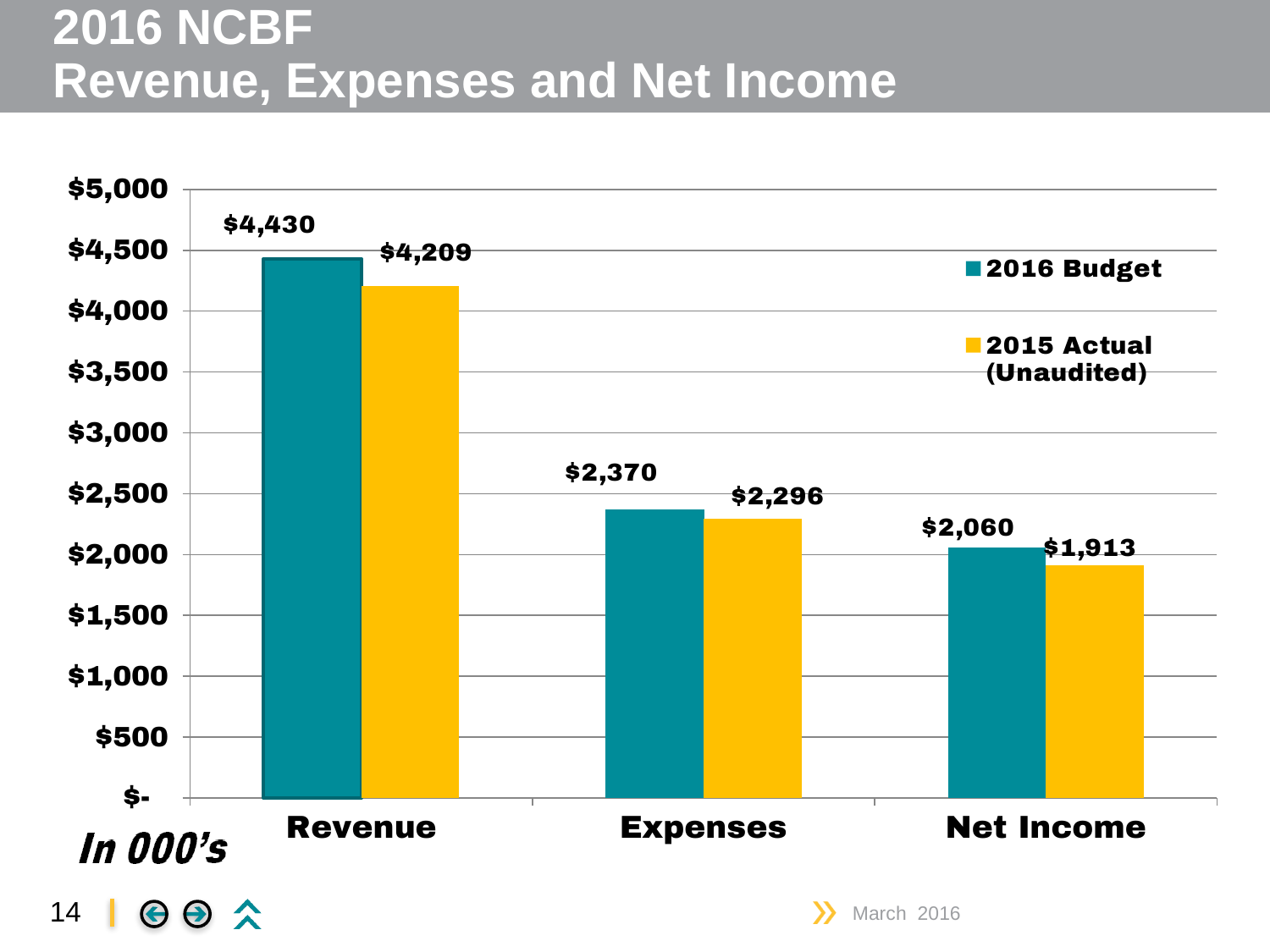

# 2016 NCBF Revenue, Expenses and Net Income

### Chart

| Category | 2016 Budget | 2015 Actual (Unaudited)   |
|---|---|---|
| Revenue | 4430.0 | 4209.0 |
| Expenses | 2370.0 | 2296.0 |
| Net Income | 2060.0 | 1913.0 |